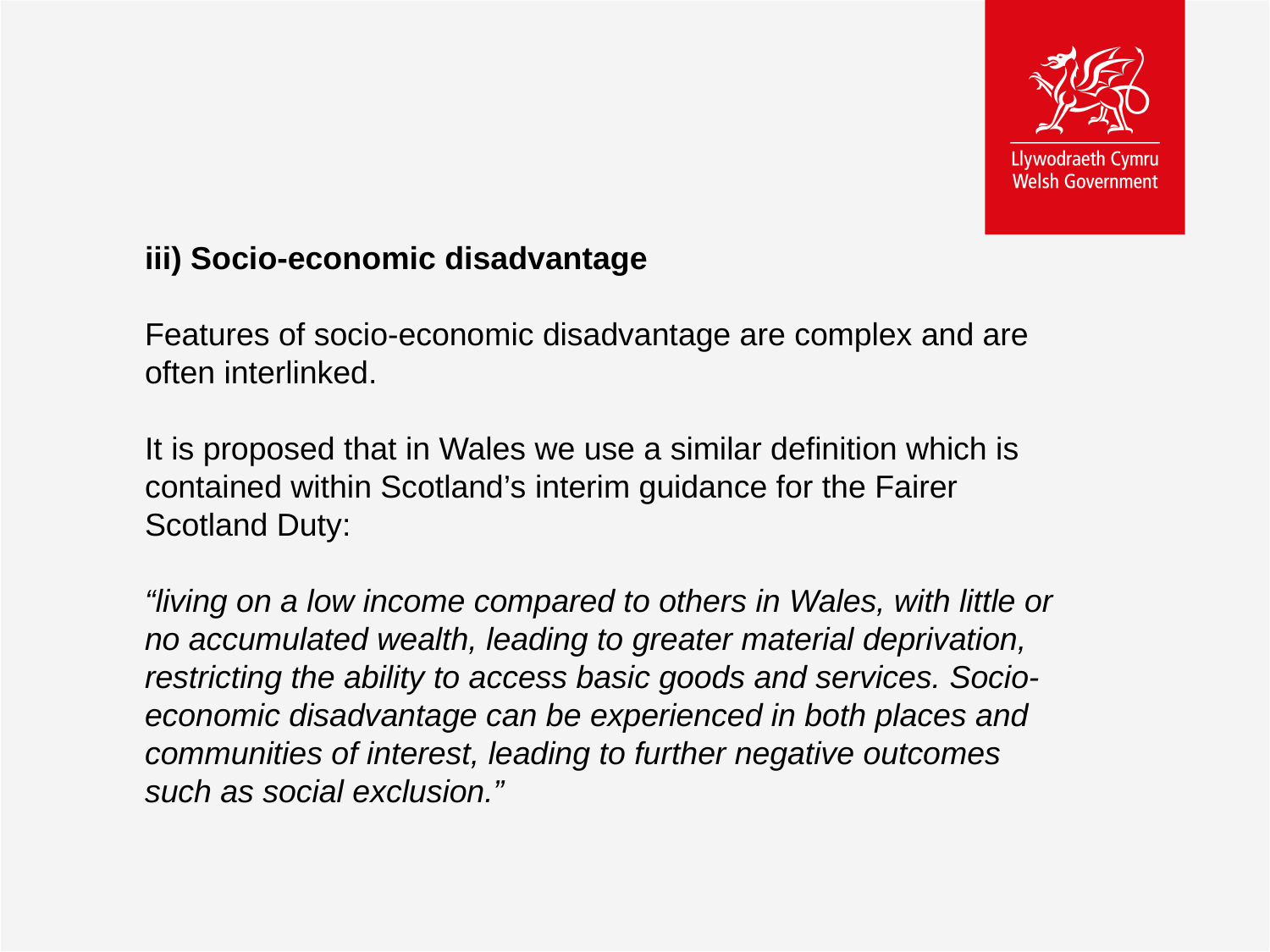

iii) Socio-economic disadvantage

Features of socio-economic disadvantage are complex and are often interlinked.

It is proposed that in Wales we use a similar definition which is contained within Scotland’s interim guidance for the Fairer Scotland Duty:

“living on a low income compared to others in Wales, with little or no accumulated wealth, leading to greater material deprivation, restricting the ability to access basic goods and services. Socio-economic disadvantage can be experienced in both places and communities of interest, leading to further negative outcomes such as social exclusion.”